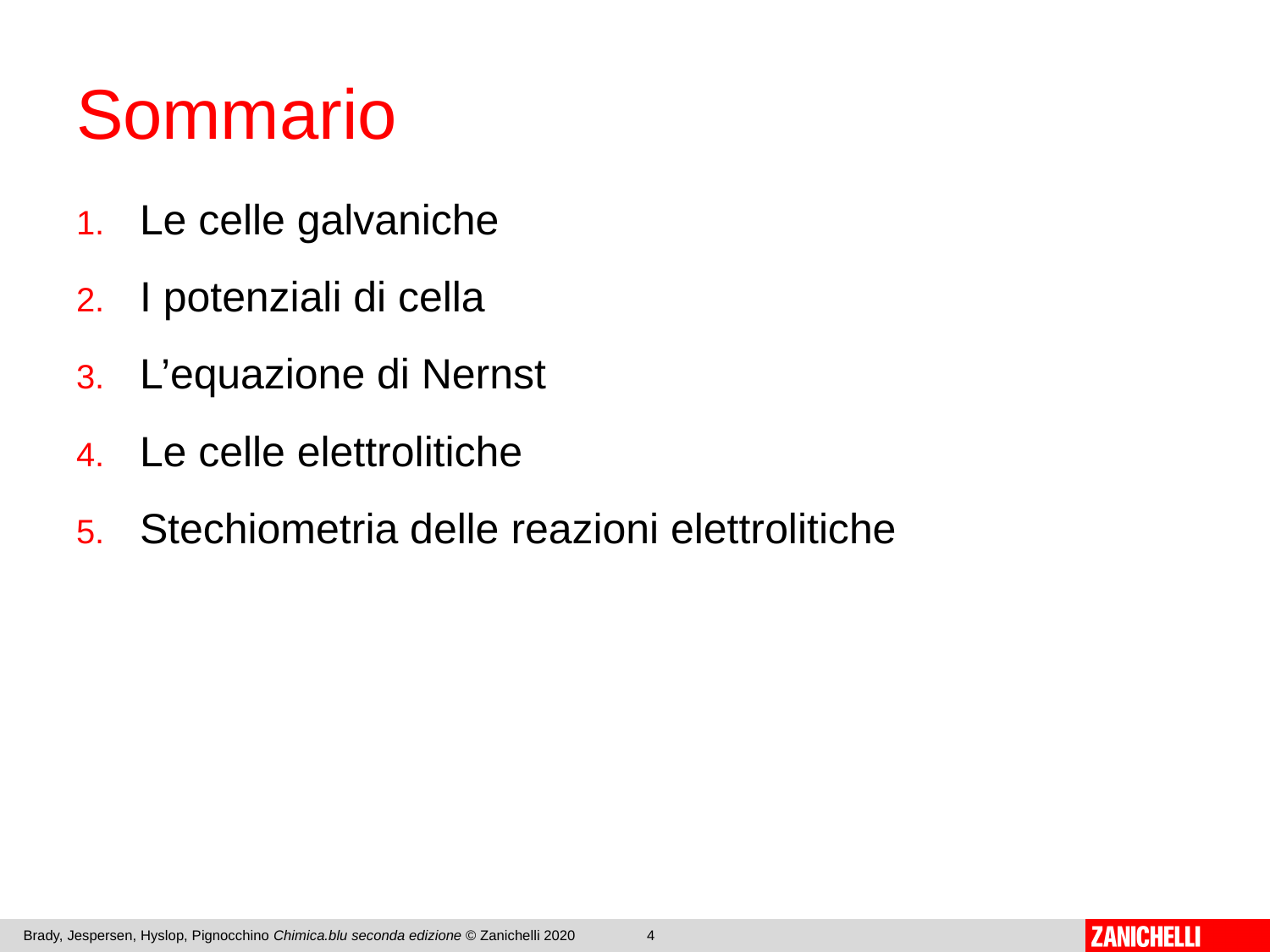

# Sommario
Le celle galvaniche
I potenziali di cella
L’equazione di Nernst
Le celle elettrolitiche
Stechiometria delle reazioni elettrolitiche

Brady, Jespersen, Hyslop, Pignocchino Chimica.blu seconda edizione © Zanichelli 2020